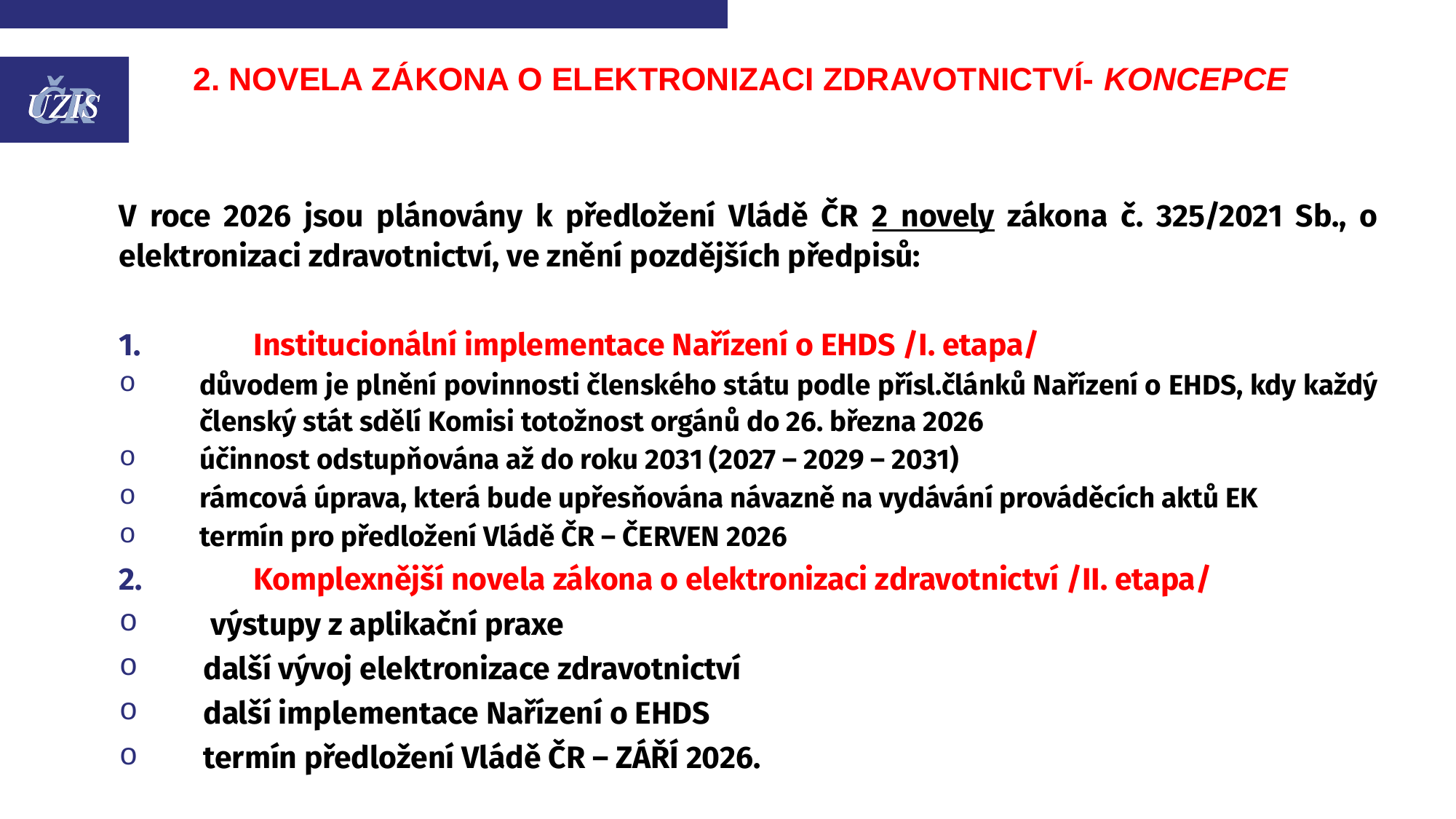

# 2. novela zákona o elektronizaci zdravotnictví- koncepce

V roce 2026 jsou plánovány k předložení Vládě ČR 2 novely zákona č. 325/2021 Sb., o elektronizaci zdravotnictví, ve znění pozdějších předpisů:

Institucionální implementace Nařízení o EHDS /I. etapa/
důvodem je plnění povinnosti členského státu podle přísl.článků Nařízení o EHDS, kdy každý členský stát sdělí Komisi totožnost orgánů do 26. března 2026
účinnost odstupňována až do roku 2031 (2027 – 2029 – 2031)
rámcová úprava, která bude upřesňována návazně na vydávání prováděcích aktů EK
termín pro předložení Vládě ČR – ČERVEN 2026
Komplexnější novela zákona o elektronizaci zdravotnictví /II. etapa/
 výstupy z aplikační praxe
další vývoj elektronizace zdravotnictví
další implementace Nařízení o EHDS
termín předložení Vládě ČR – ZÁŘÍ 2026.